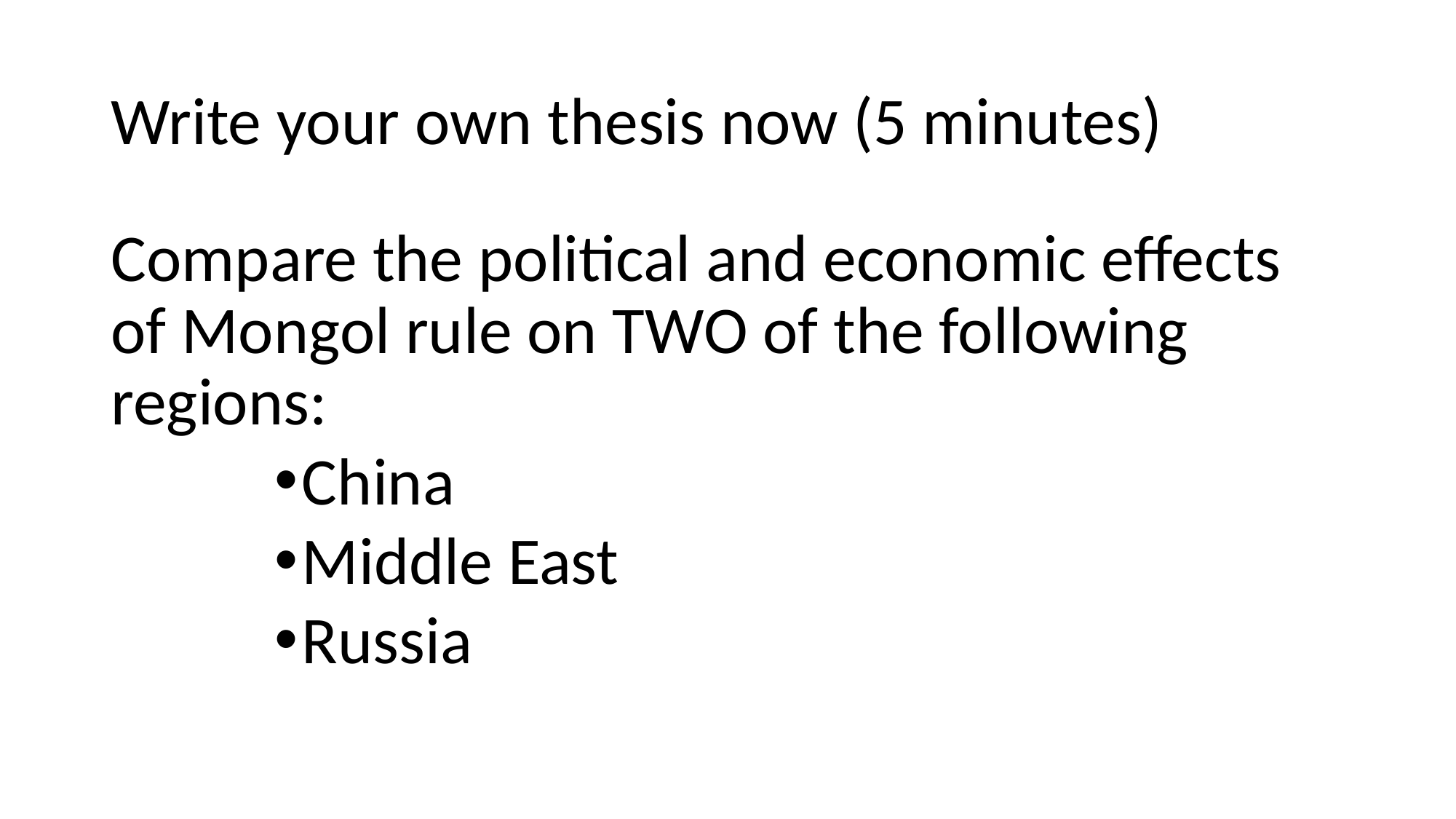

# Write your own thesis now (5 minutes)
Compare the political and economic effects of Mongol rule on TWO of the following regions:
China
Middle East
Russia